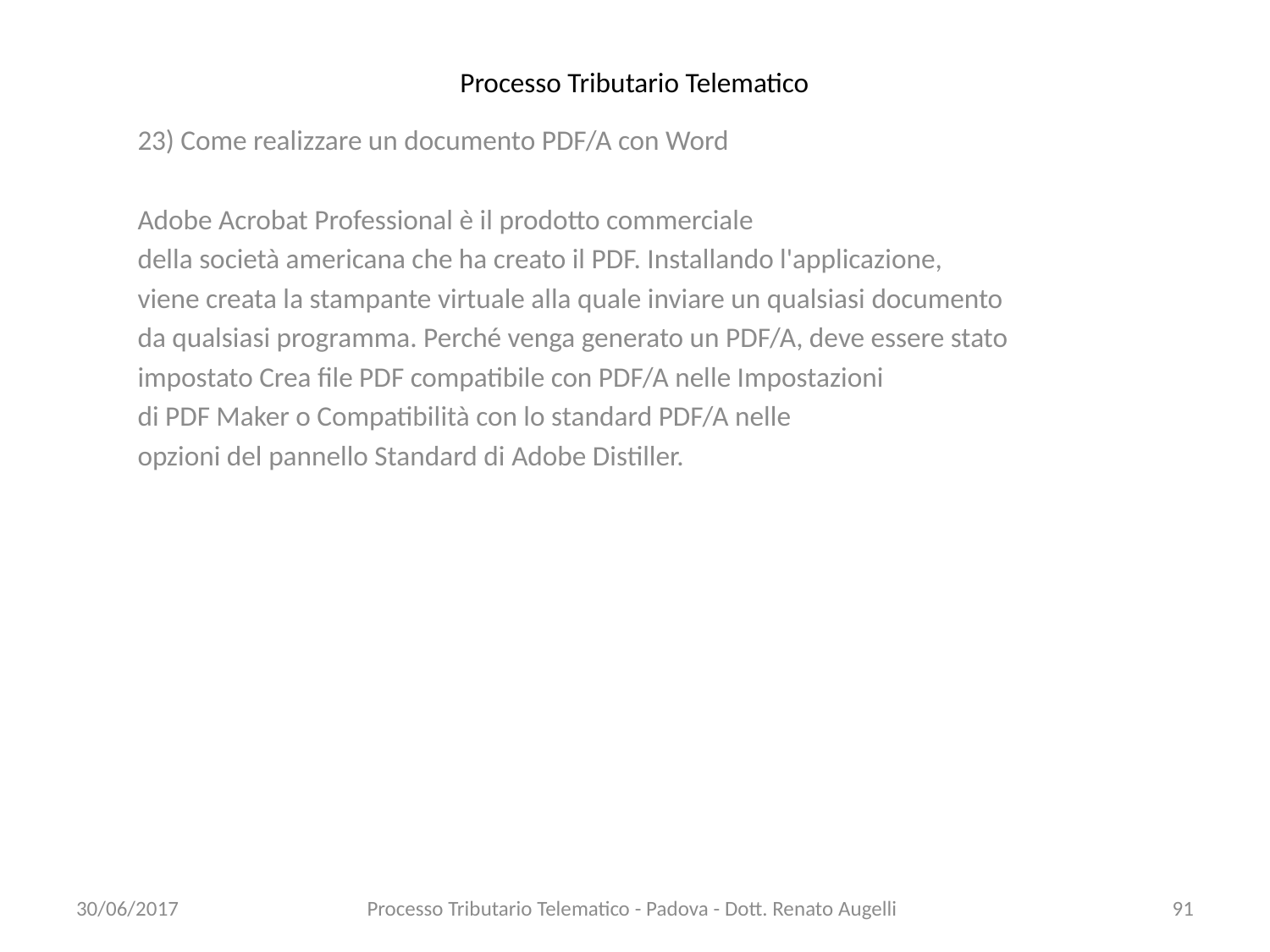

# Processo Tributario Telematico
23) Come realizzare un documento PDF/A con Word

Adobe Acrobat Professional è il prodotto commerciale
della società americana che ha creato il PDF. Installando l'applicazione,
viene creata la stampante virtuale alla quale inviare un qualsiasi documento
da qualsiasi programma. Perché venga generato un PDF/A, deve essere stato
impostato Crea file PDF compatibile con PDF/A nelle Impostazioni
di PDF Maker o Compatibilità con lo standard PDF/A nelle
opzioni del pannello Standard di Adobe Distiller.

30/06/2017
Processo Tributario Telematico - Padova - Dott. Renato Augelli
91